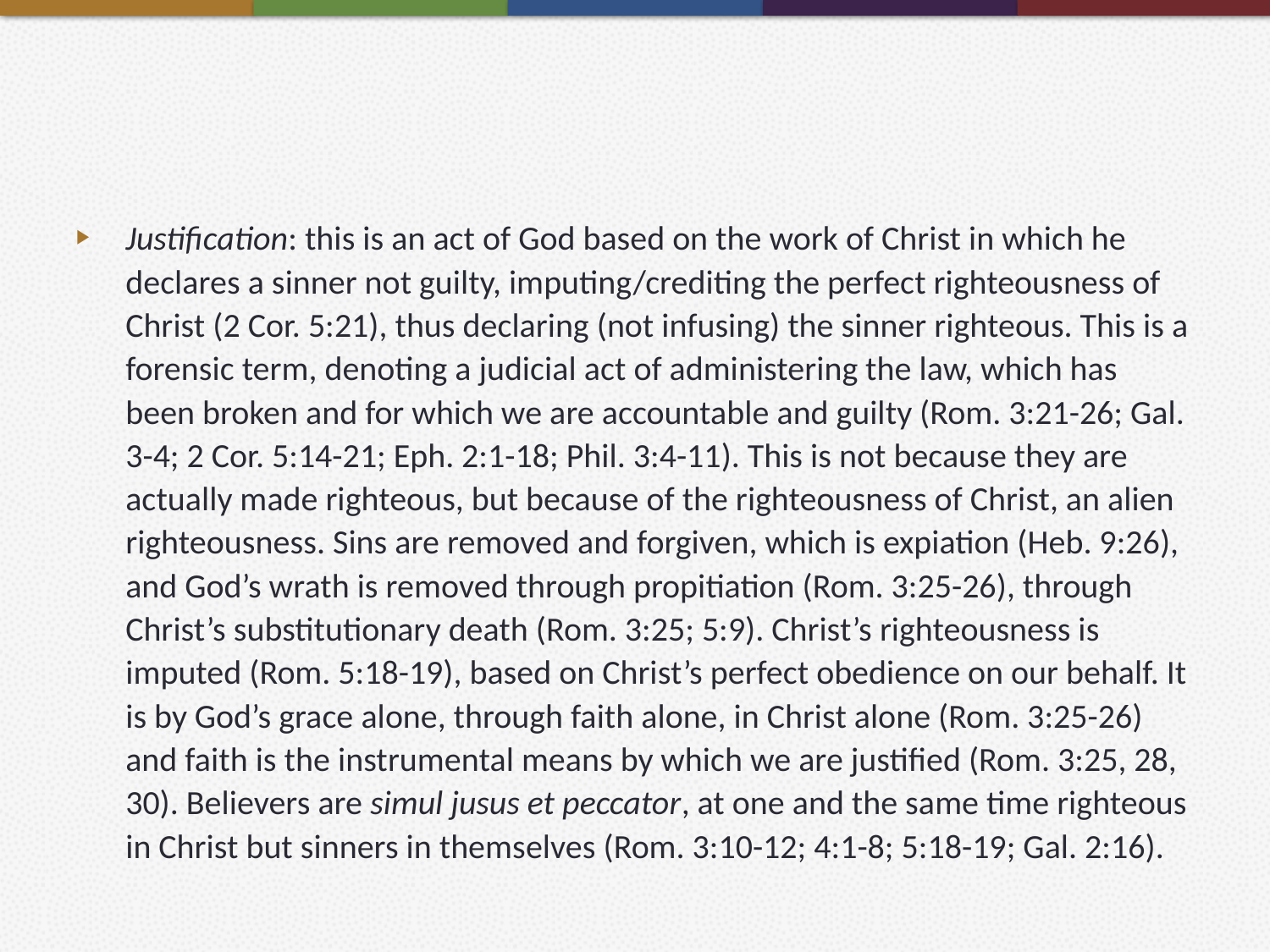

#
Justification: this is an act of God based on the work of Christ in which he declares a sinner not guilty, imputing/crediting the perfect righteousness of Christ (2 Cor. 5:21), thus declaring (not infusing) the sinner righteous. This is a forensic term, denoting a judicial act of administering the law, which has been broken and for which we are accountable and guilty (Rom. 3:21-26; Gal. 3-4; 2 Cor. 5:14-21; Eph. 2:1-18; Phil. 3:4-11). This is not because they are actually made righteous, but because of the righteousness of Christ, an alien righteousness. Sins are removed and forgiven, which is expiation (Heb. 9:26), and God’s wrath is removed through propitiation (Rom. 3:25-26), through Christ’s substitutionary death (Rom. 3:25; 5:9). Christ’s righteousness is imputed (Rom. 5:18-19), based on Christ’s perfect obedience on our behalf. It is by God’s grace alone, through faith alone, in Christ alone (Rom. 3:25-26) and faith is the instrumental means by which we are justified (Rom. 3:25, 28, 30). Believers are simul jusus et peccator, at one and the same time righteous in Christ but sinners in themselves (Rom. 3:10-12; 4:1-8; 5:18-19; Gal. 2:16).